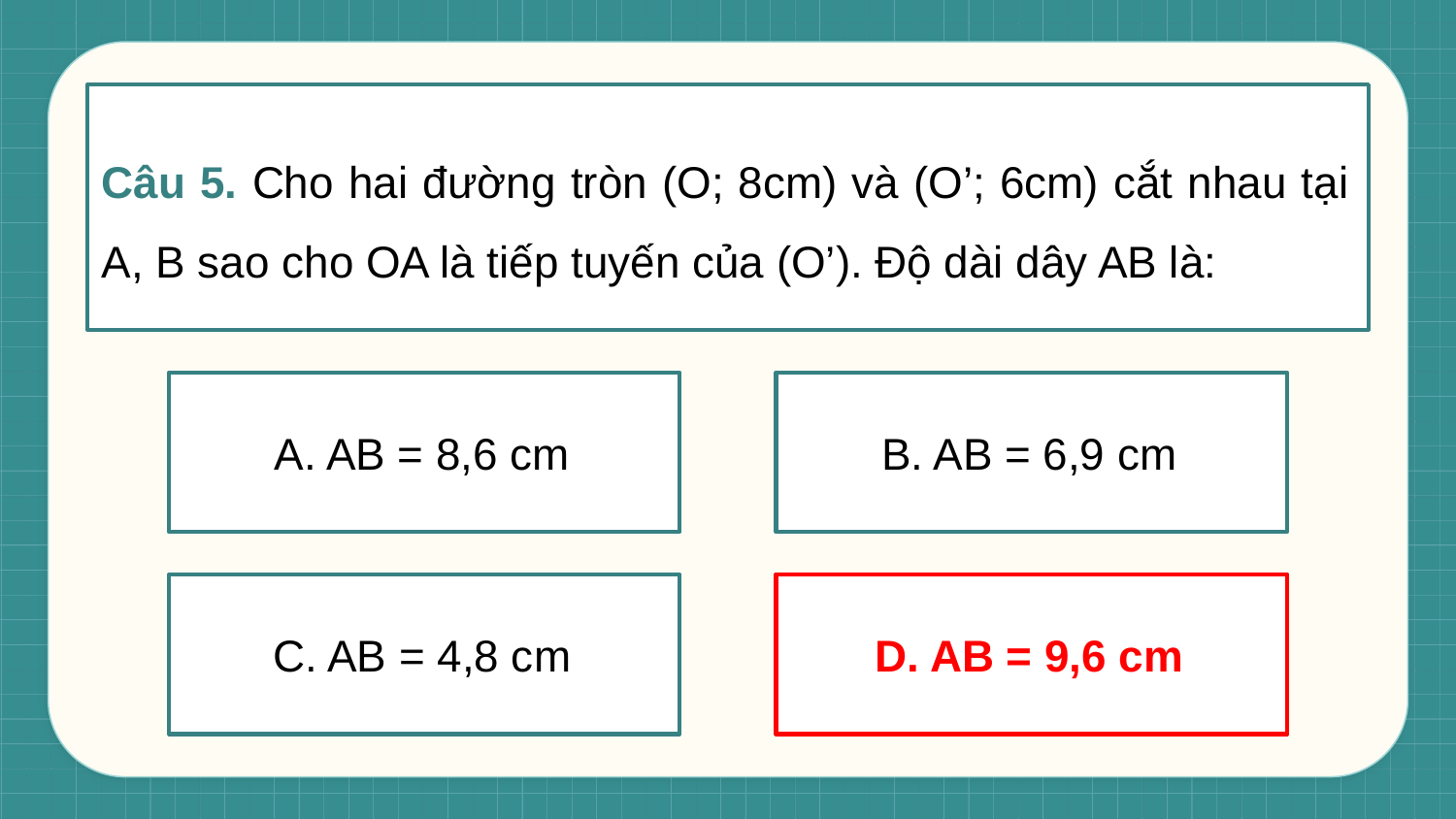

Câu 5. Cho hai đường tròn (O; 8cm) và (O’; 6cm) cắt nhau tại A, B sao cho OA là tiếp tuyến của (O’). Độ dài dây AB là:
A. AB = 8,6 cm
B. AB = 6,9 cm
C. AB = 4,8 cm
D. AB = 9,6 cm
D. AB = 9,6 cm